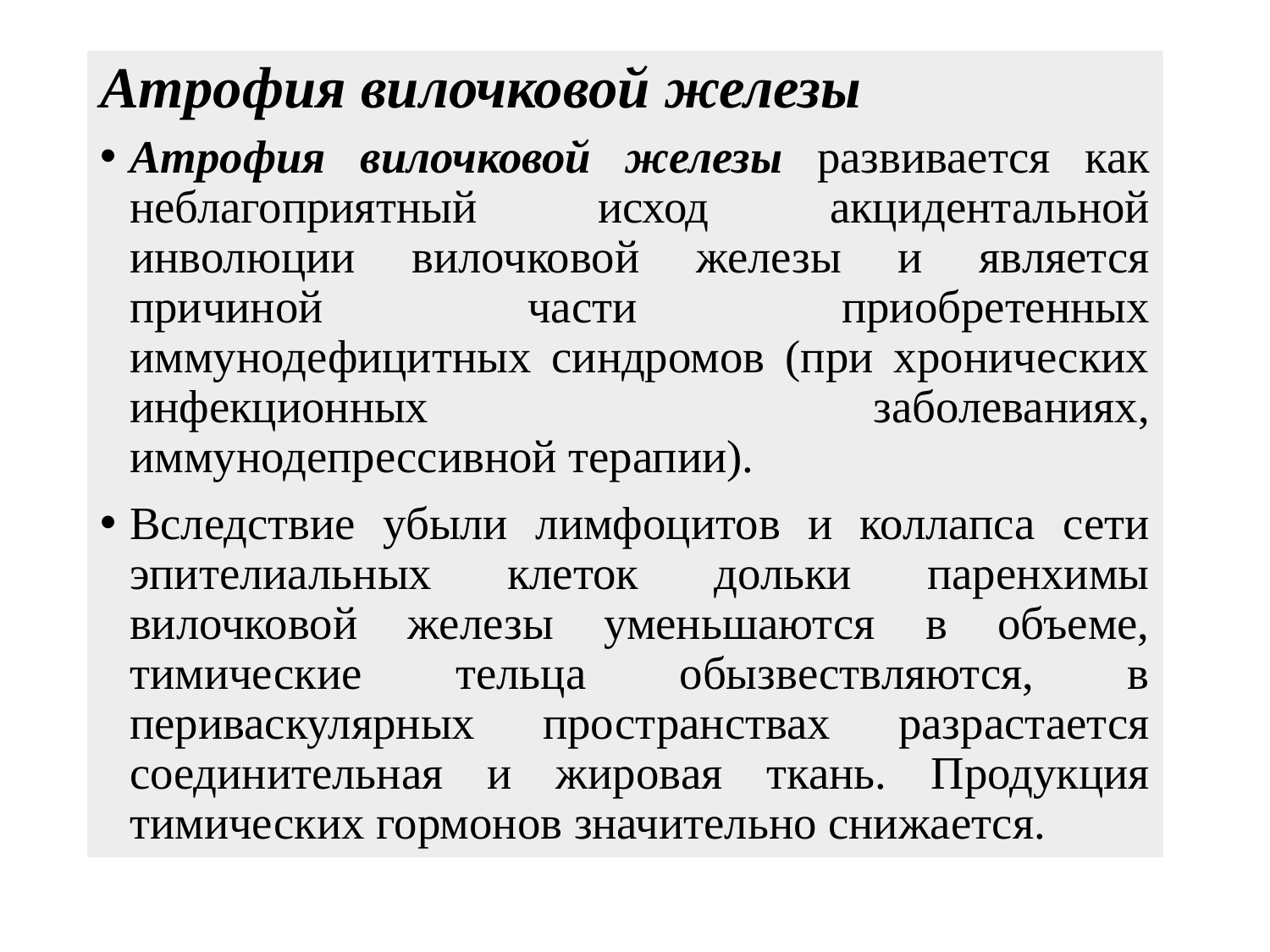

# Атрофия вилочковой железы
Атрофия вилочковой железы развивается как неблагоприятный исход акцидентальной инволюции вилочковой железы и является причиной части приобретенных иммунодефицитных синдромов (при хронических инфекционных заболеваниях, иммунодепрессивной терапии).
Вследствие убыли лимфоцитов и коллапса сети эпителиальных клеток дольки паренхимы вилочковой железы уменьшаются в объеме, тимические тельца обызвествляются, в периваскулярных пространствах разрастается соединительная и жировая ткань. Продукция тимических гормонов значительно снижается.